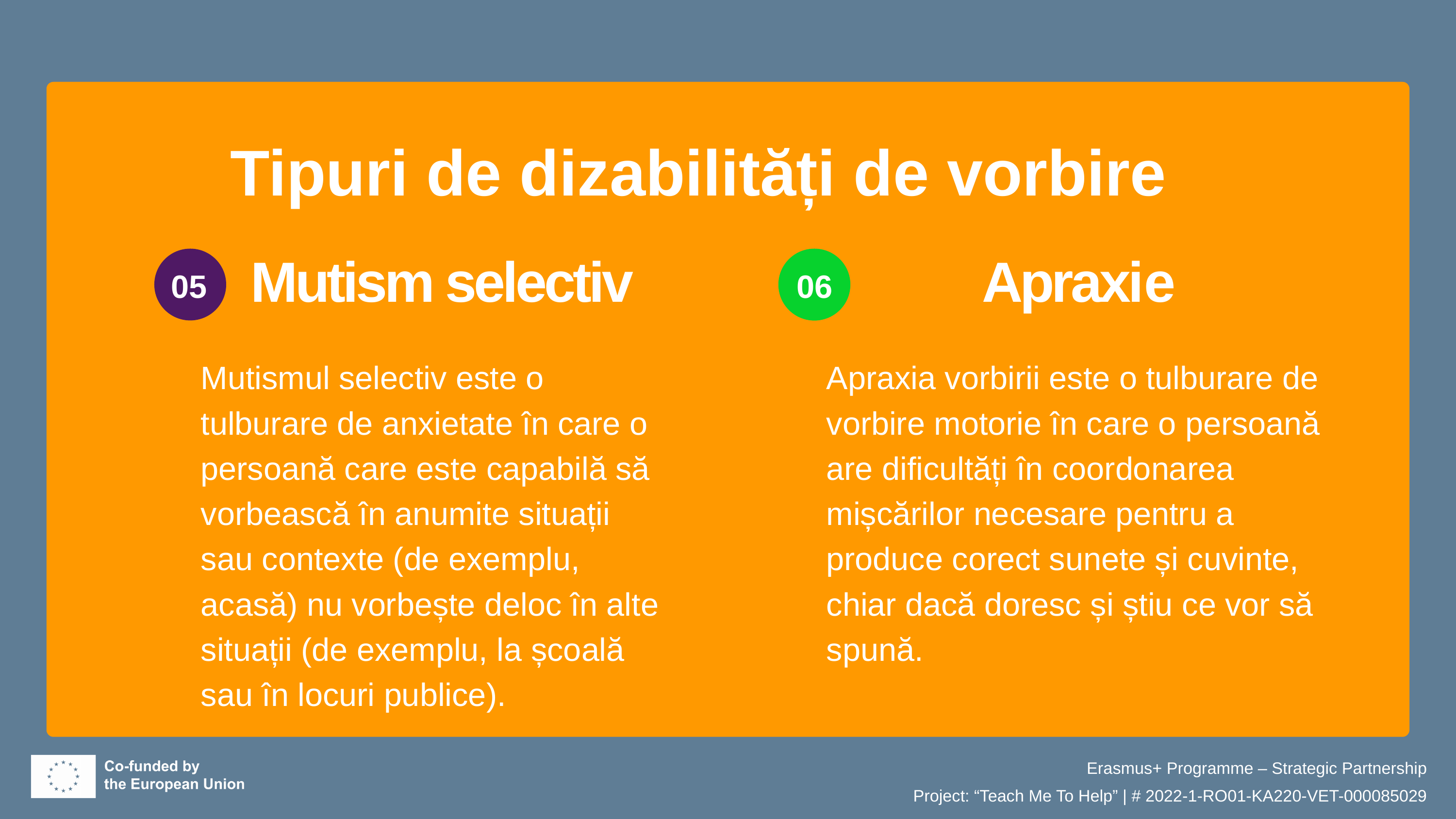

Tipuri de dizabilități de vorbire
Mutism selectiv

05
Apraxie

06
Mutismul selectiv este o tulburare de anxietate în care o persoană care este capabilă să vorbească în anumite situații sau contexte (de exemplu, acasă) nu vorbește deloc în alte situații (de exemplu, la școală sau în locuri publice).
Apraxia vorbirii este o tulburare de vorbire motorie în care o persoană are dificultăți în coordonarea mișcărilor necesare pentru a produce corect sunete și cuvinte, chiar dacă doresc și știu ce vor să spună.

Erasmus+ Programme – Strategic Partnership
Project: “Teach Me To Help” | # 2022-1-RO01-KA220-VET-000085029